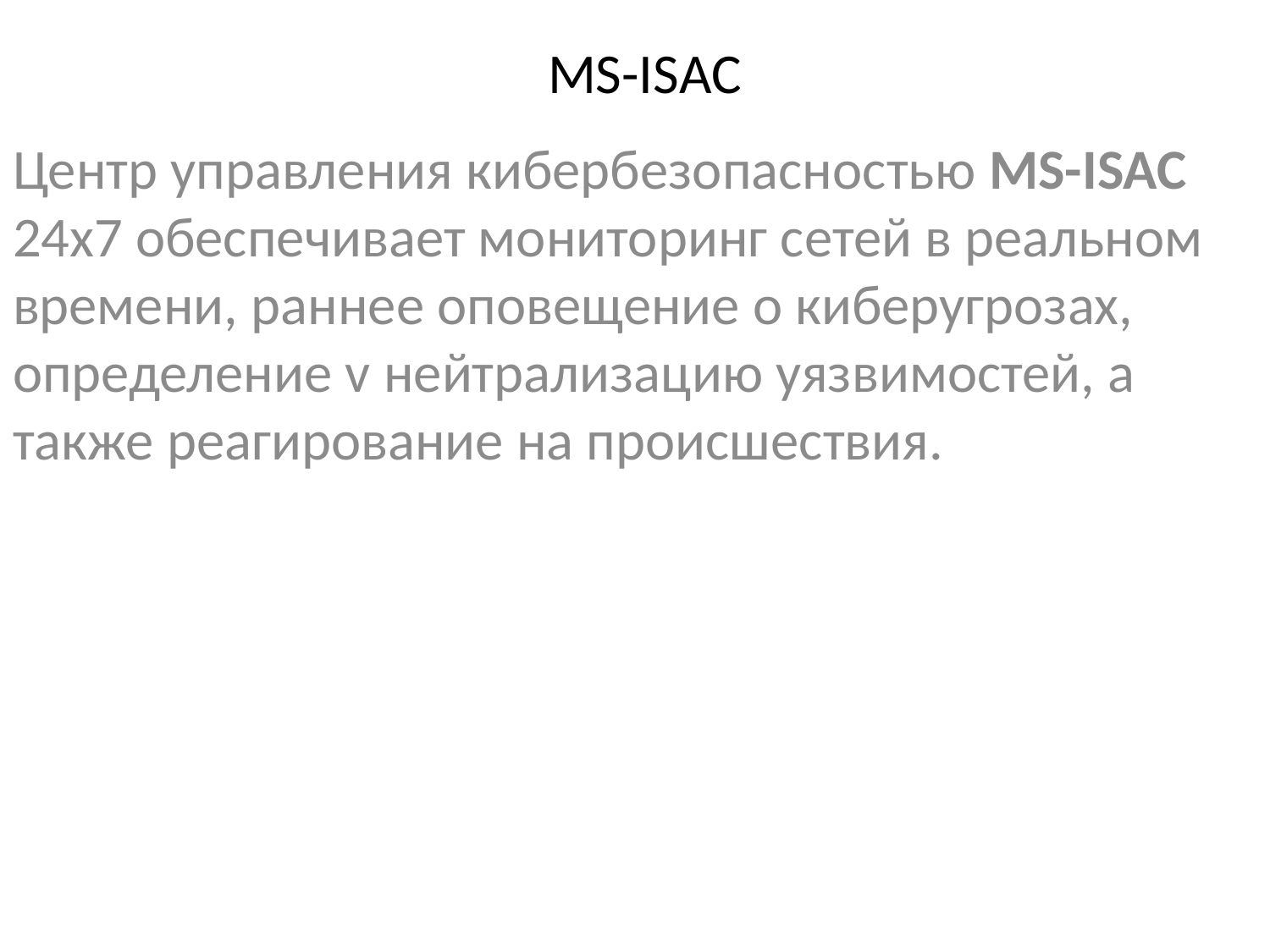

# MS-ISAC
Центр управления кибербезопасностью MS-ISAC 24x7 обеспечивает мониторинг сетей в реальном времени, раннее оповещение о киберугрозах, определение v нейтрализацию уязвимостей, а также реагирование на происшествия.